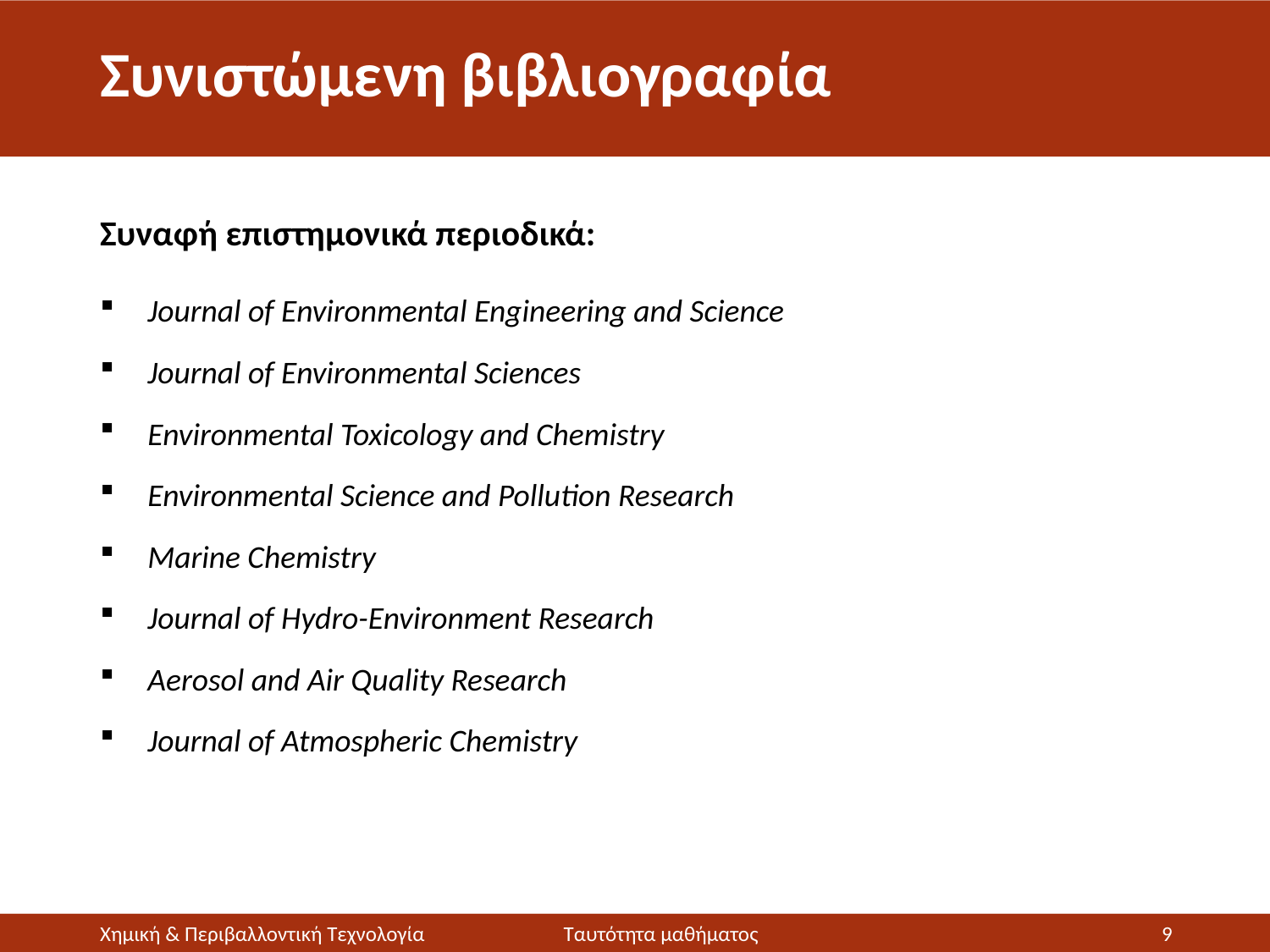

# Συνιστώμενη βιβλιογραφία
Συναφή επιστημονικά περιοδικά:
Journal of Environmental Engineering and Science
Journal of Environmental Sciences
Environmental Toxicology and Chemistry
Environmental Science and Pollution Research
Marine Chemistry
Journal of Hydro-Environment Research
Aerosol and Air Quality Research
Journal of Atmospheric Chemistry

Χημική & Περιβαλλοντική Τεχνολογία
Ταυτότητα μαθήματος
9